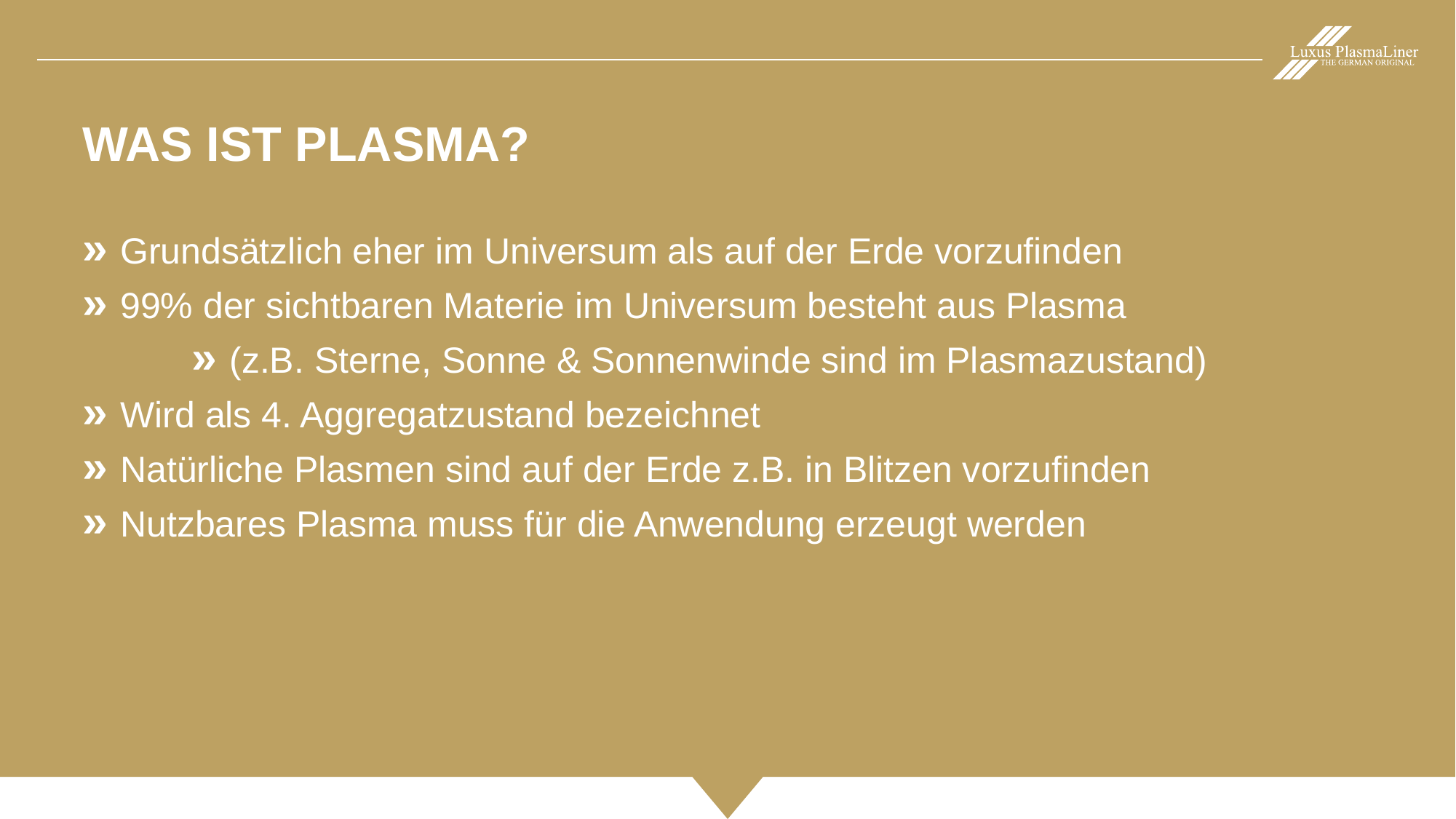

WAS IST PLASMA?

» Grundsätzlich eher im Universum als auf der Erde vorzufinden
» 99% der sichtbaren Materie im Universum besteht aus Plasma
	» (z.B. Sterne, Sonne & Sonnenwinde sind im Plasmazustand)
» Wird als 4. Aggregatzustand bezeichnet
» Natürliche Plasmen sind auf der Erde z.B. in Blitzen vorzufinden
» Nutzbares Plasma muss für die Anwendung erzeugt werden